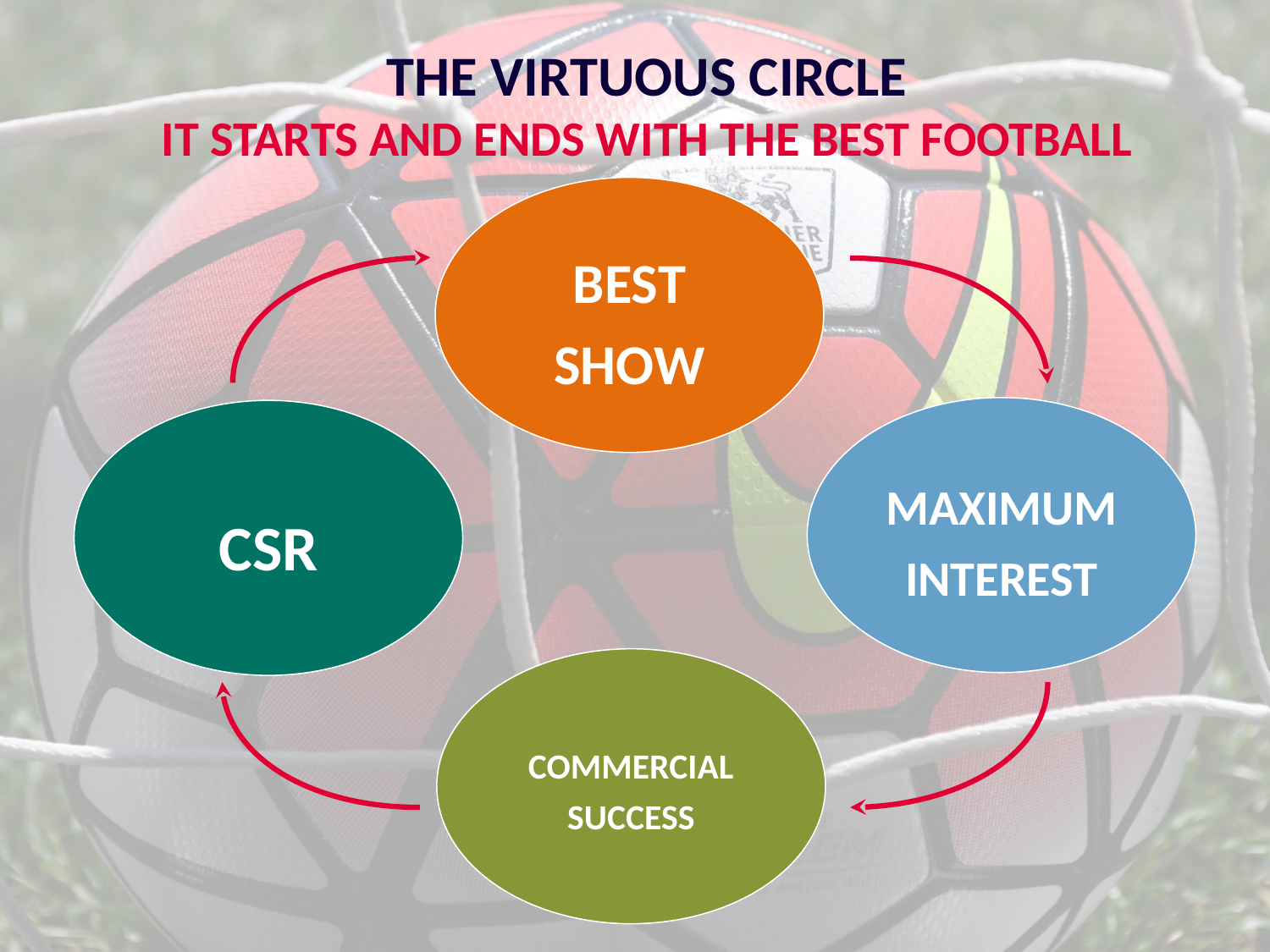

# THE VIRTUOUS CIRCLE IT STARTS AND ENDS WITH THE BEST FOOTBALL
BEST SHOW

MAXIMUM INTEREST
CSR
COMMERCIAL SUCCESS